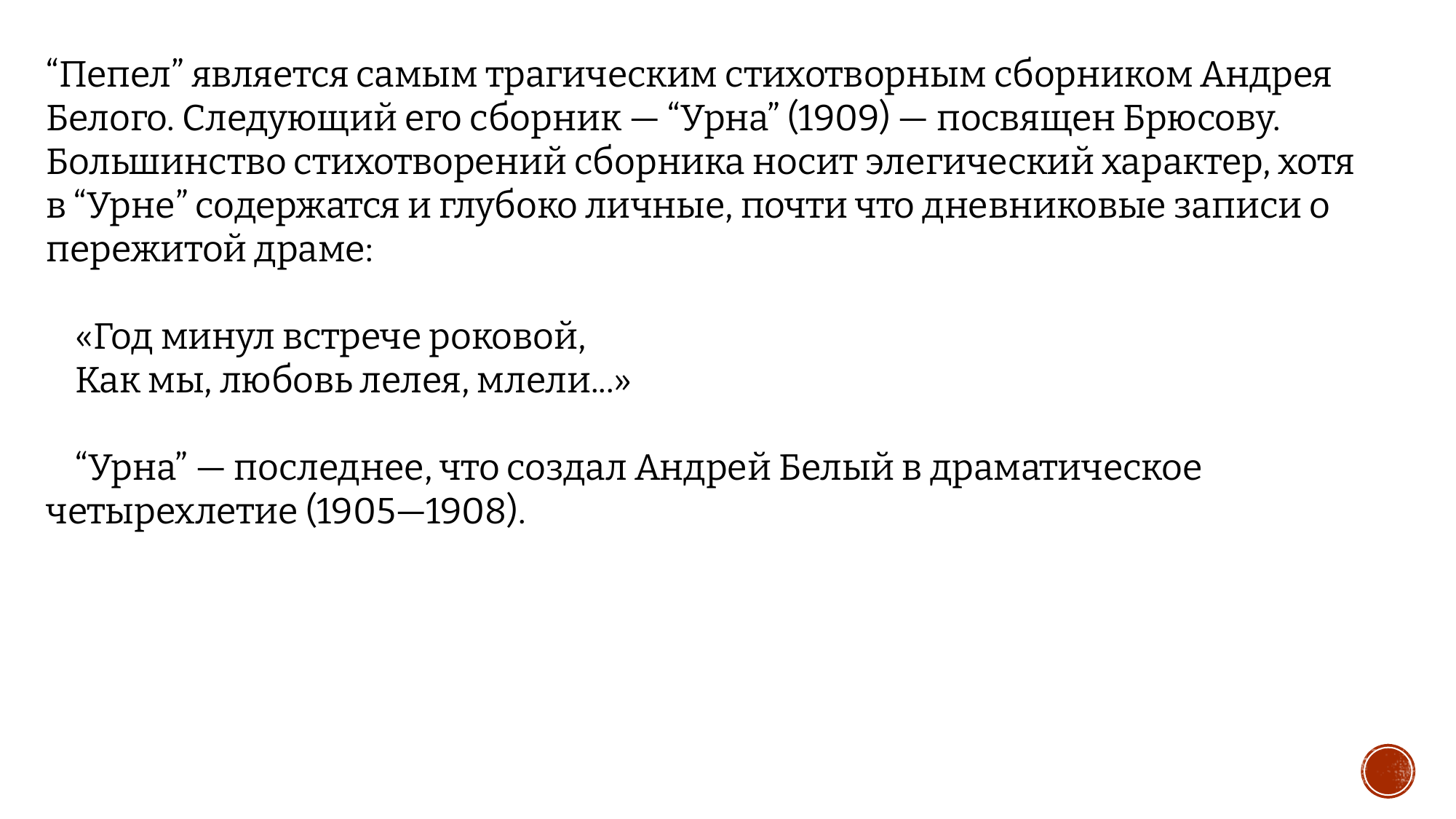

“Пепел” является самым трагическим стихотворным сборником Андрея Белого. Следующий его сборник — “Урна” (1909) — посвящен Брюсову. Большинство стихотворений сборника носит элегический характер, хотя в “Урне” содержатся и глубоко личные, почти что дневниковые записи о пережитой драме:
    «Год минул встрече роковой,
    Как мы, любовь лелея, млели...»
    “Урна” — последнее, что создал Андрей Белый в драматическое четырехлетие (1905—1908).